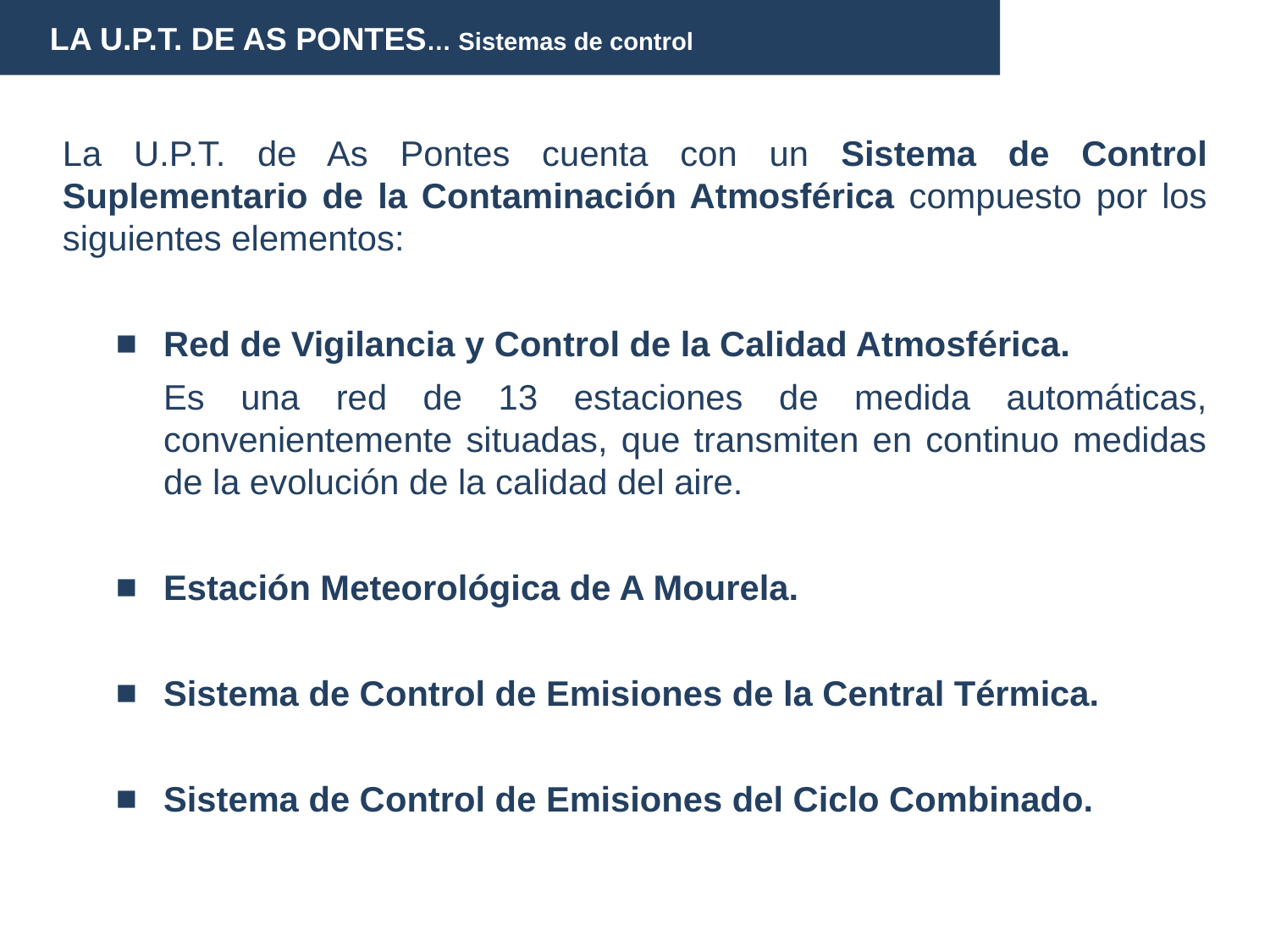

LA U.P.T. DE AS PONTES… Sistemas de control

La U.P.T. de As Pontes cuenta con un Sistema de Control Suplementario de la Contaminación Atmosférica compuesto por los siguientes elementos:

Red de Vigilancia y Control de la Calidad Atmosférica.
	Es una red de 13 estaciones de medida automáticas, convenientemente situadas, que transmiten en continuo medidas de la evolución de la calidad del aire.

Estación Meteorológica de A Mourela.

Sistema de Control de Emisiones de la Central Térmica.

Sistema de Control de Emisiones del Ciclo Combinado.